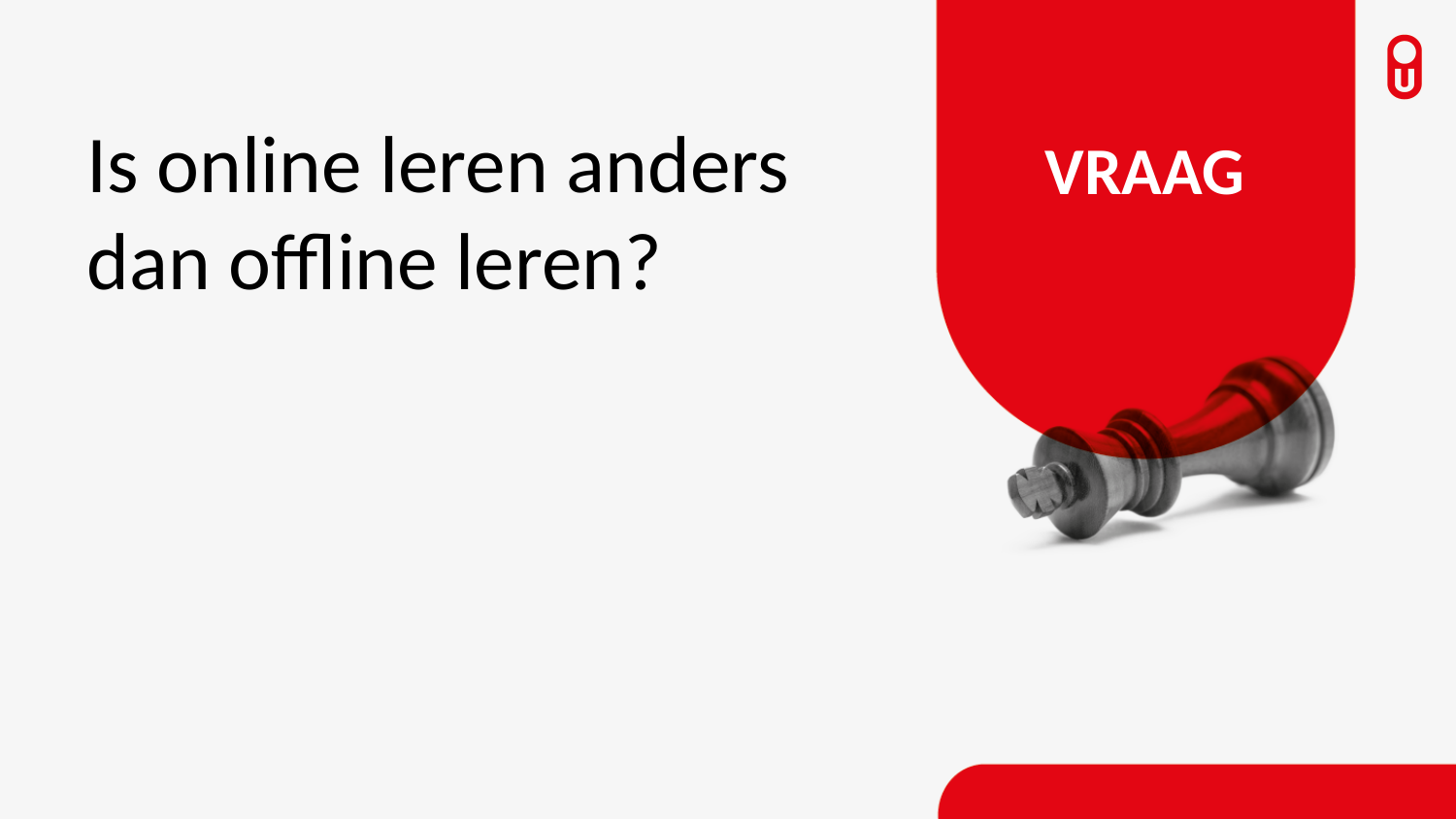

Is online leren anders dan offline leren?
VRAAG